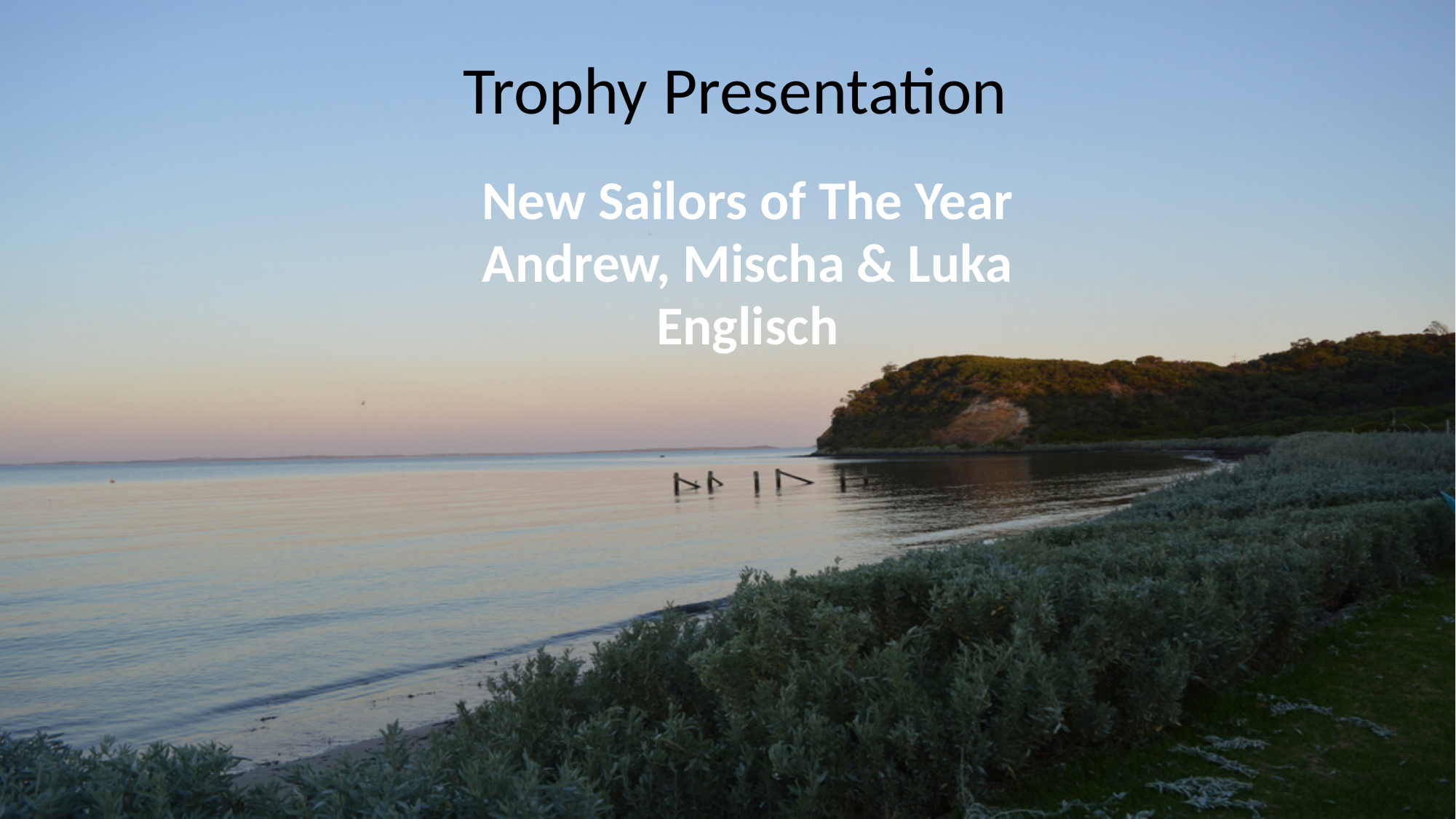

# Trophy Presentation
| New Sailors of The Year Andrew, Mischa & Luka Englisch |
| --- |